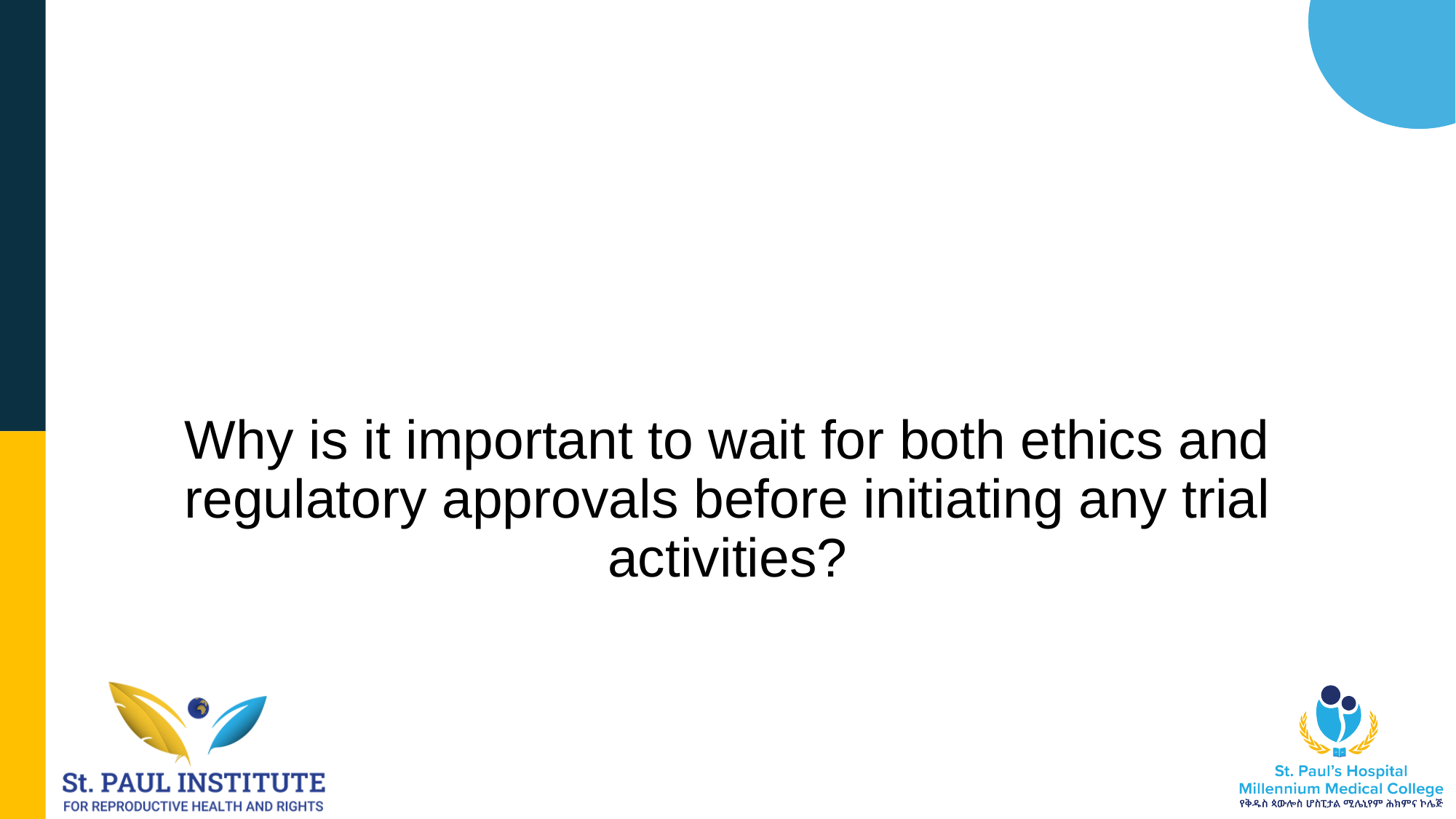

Why is it important to wait for both ethics and regulatory approvals before initiating any trial activities?